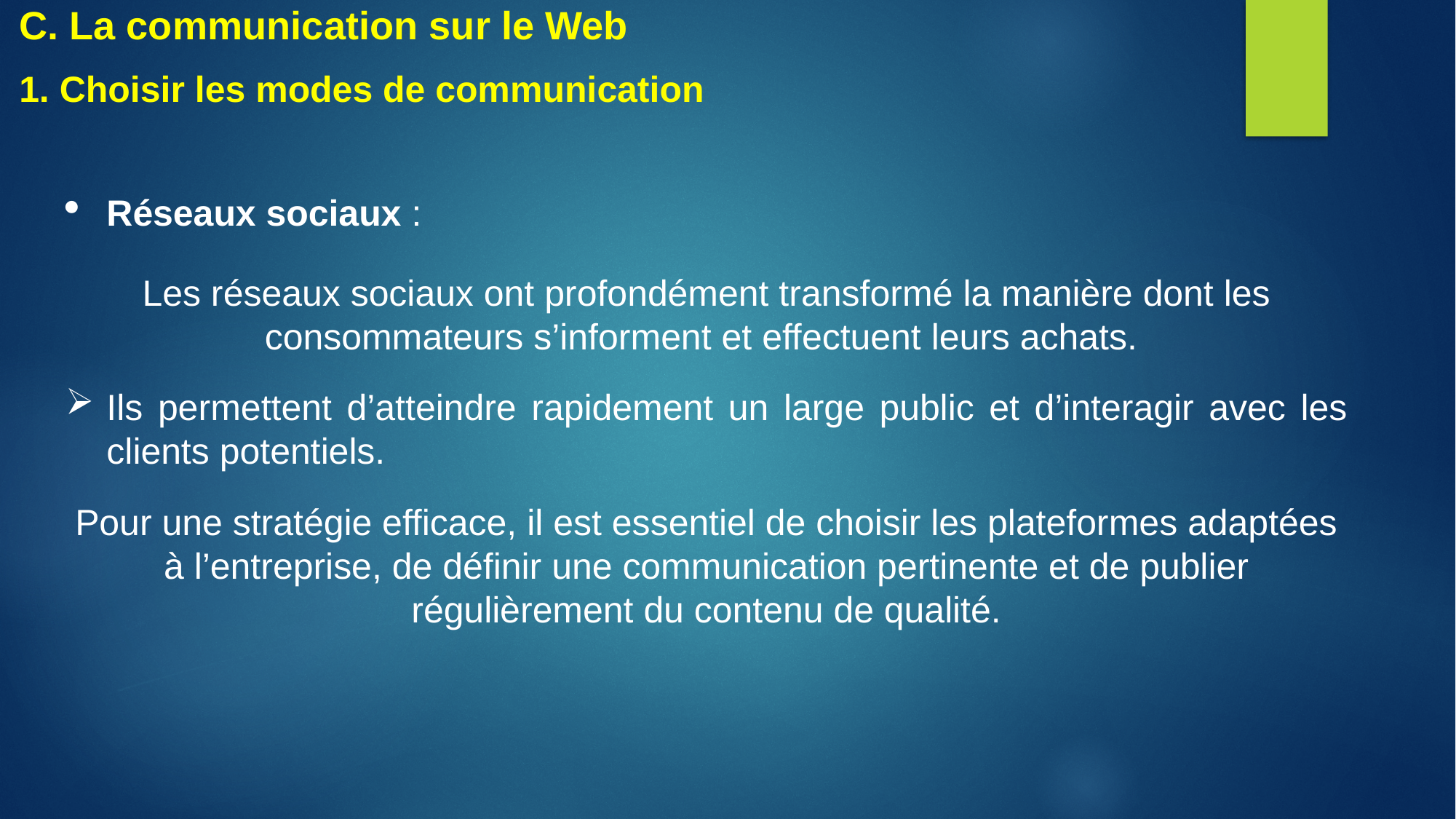

C. La communication sur le Web
1. Choisir les modes de communication
Réseaux sociaux :
Les réseaux sociaux ont profondément transformé la manière dont les consommateurs s’informent et effectuent leurs achats.
Ils permettent d’atteindre rapidement un large public et d’interagir avec les clients potentiels.
Pour une stratégie efficace, il est essentiel de choisir les plateformes adaptées à l’entreprise, de définir une communication pertinente et de publier régulièrement du contenu de qualité.